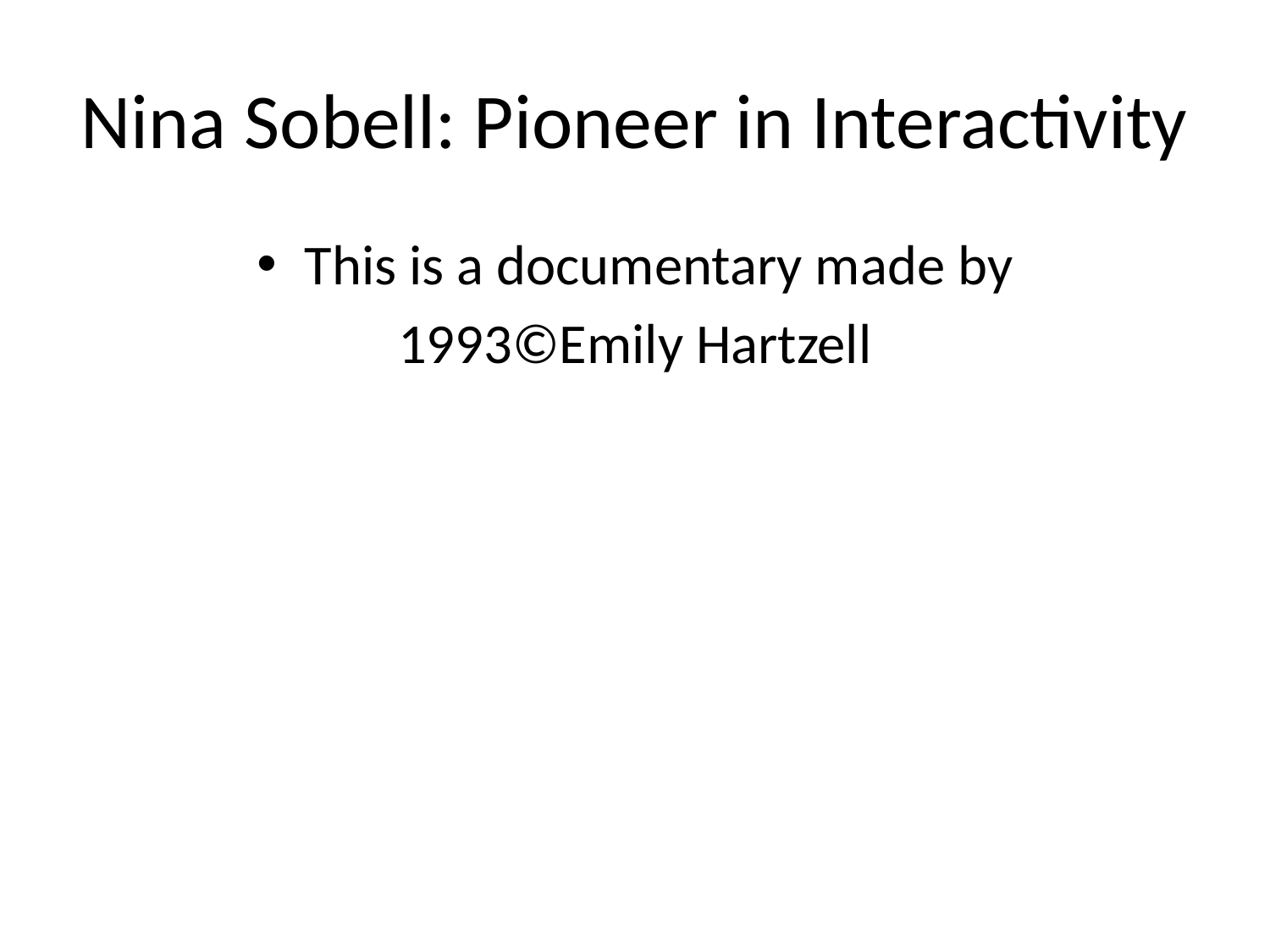

# Nina Sobell: Pioneer in Interactivity
This is a documentary made by
1993©Emily Hartzell